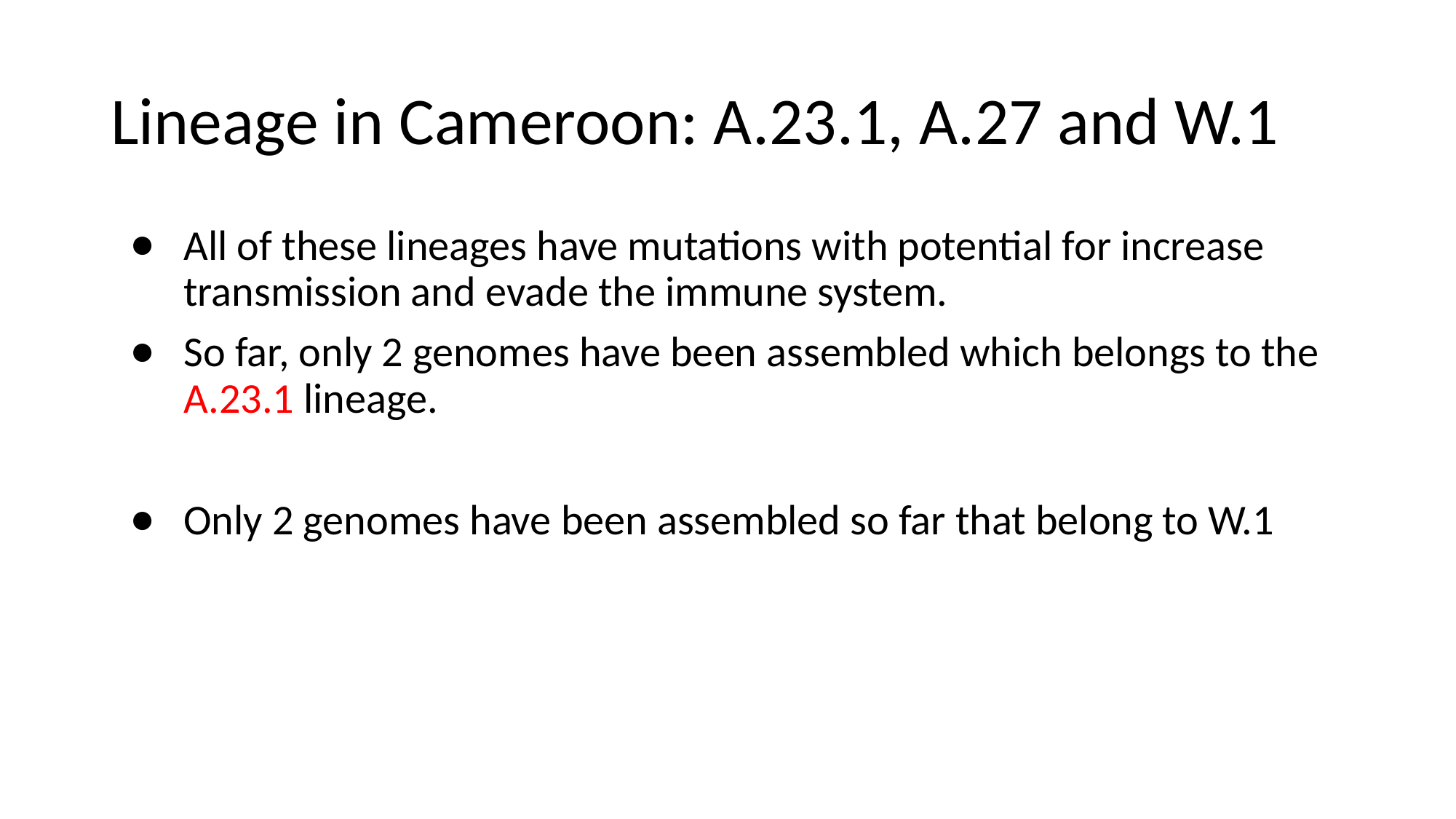

# Lineage in Cameroon: A.23.1, A.27 and W.1
All of these lineages have mutations with potential for increase transmission and evade the immune system.
So far, only 2 genomes have been assembled which belongs to the A.23.1 lineage.

Only 2 genomes have been assembled so far that belong to W.1